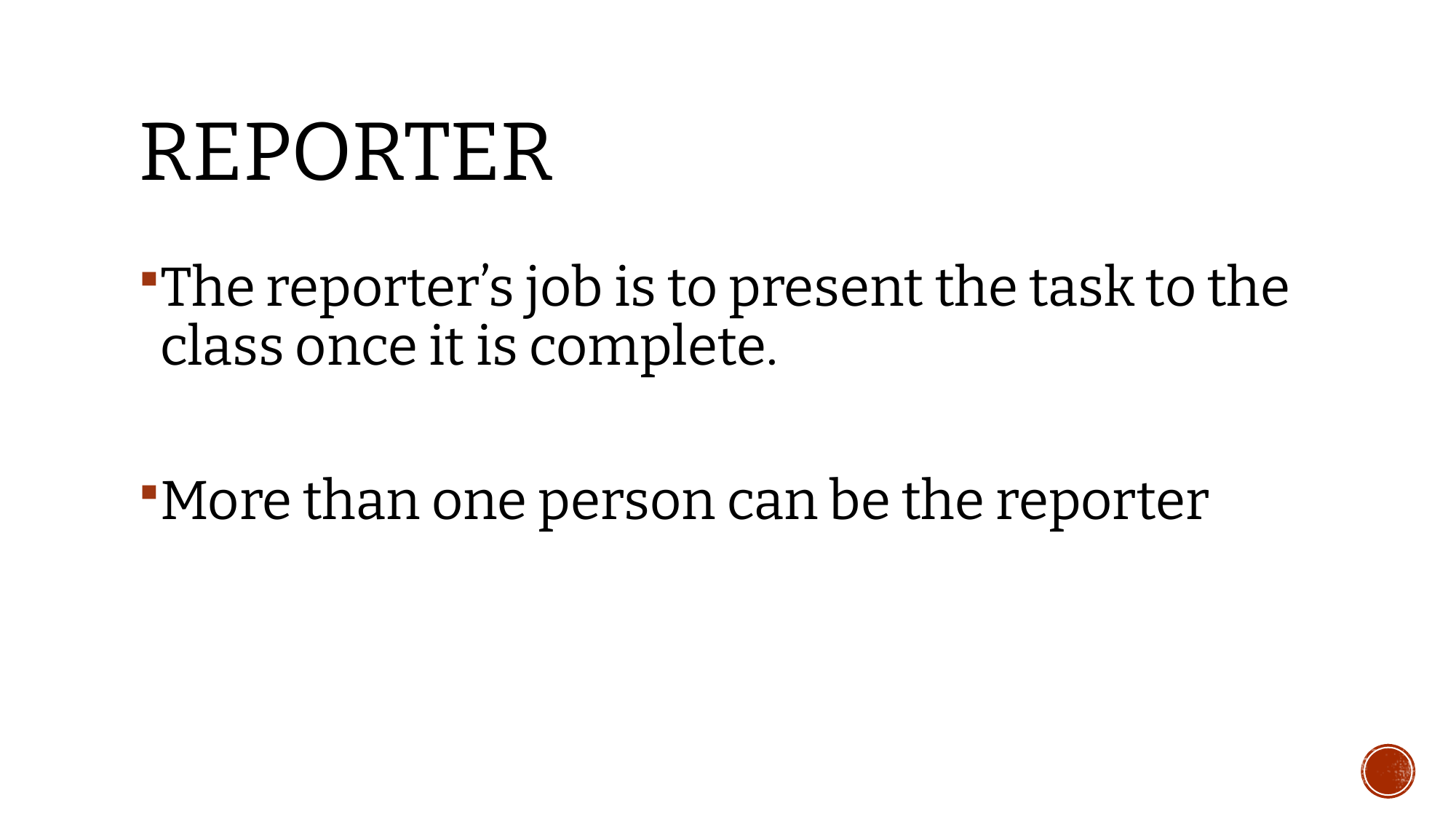

# reporter
The reporter’s job is to present the task to the class once it is complete.

More than one person can be the reporter